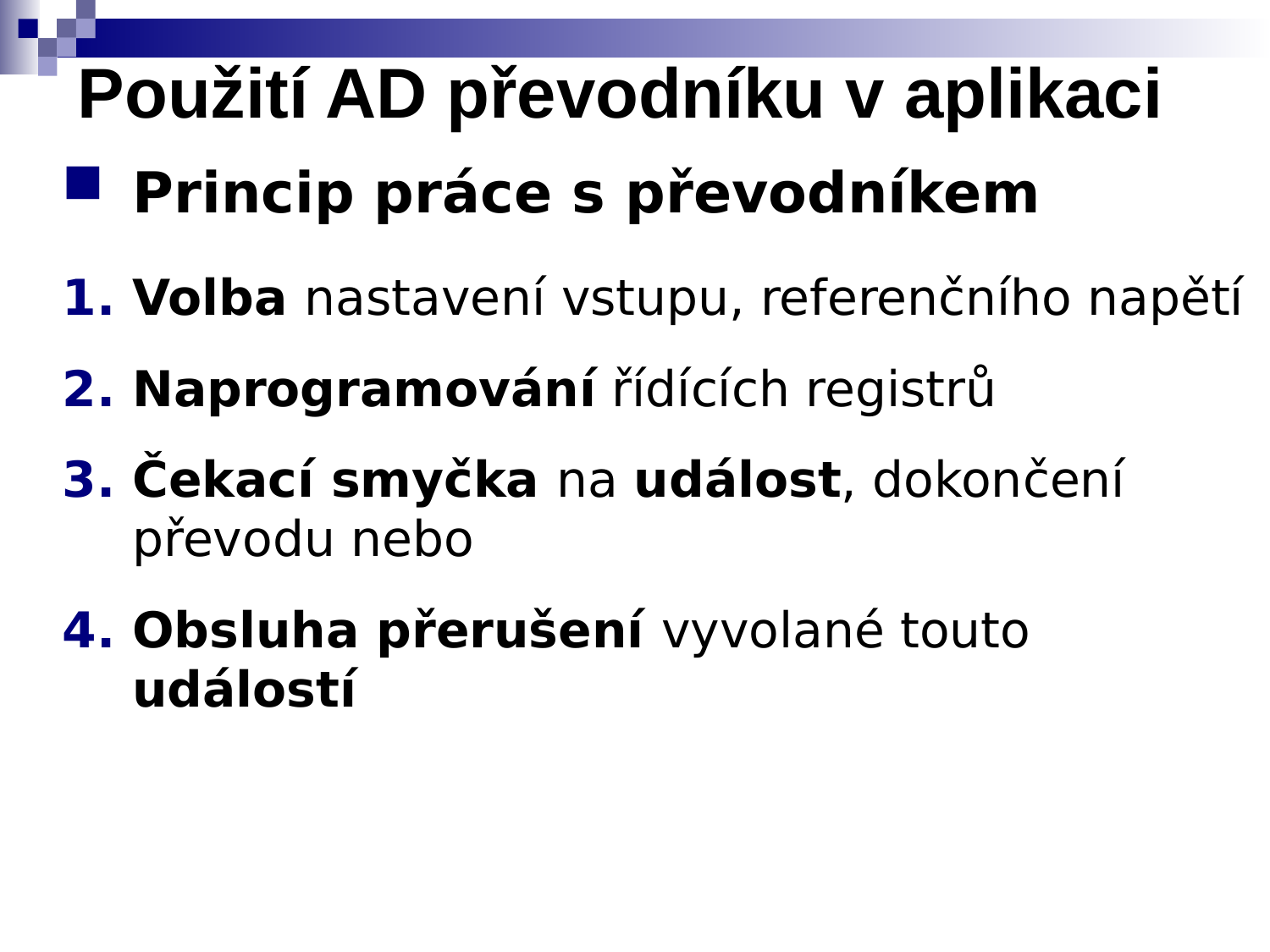

# Použití AD převodníku v aplikaci
Princip práce s převodníkem
Volba nastavení vstupu, referenčního napětí
Naprogramování řídících registrů
Čekací smyčka na událost, dokončení převodu nebo
Obsluha přerušení vyvolané touto událostí